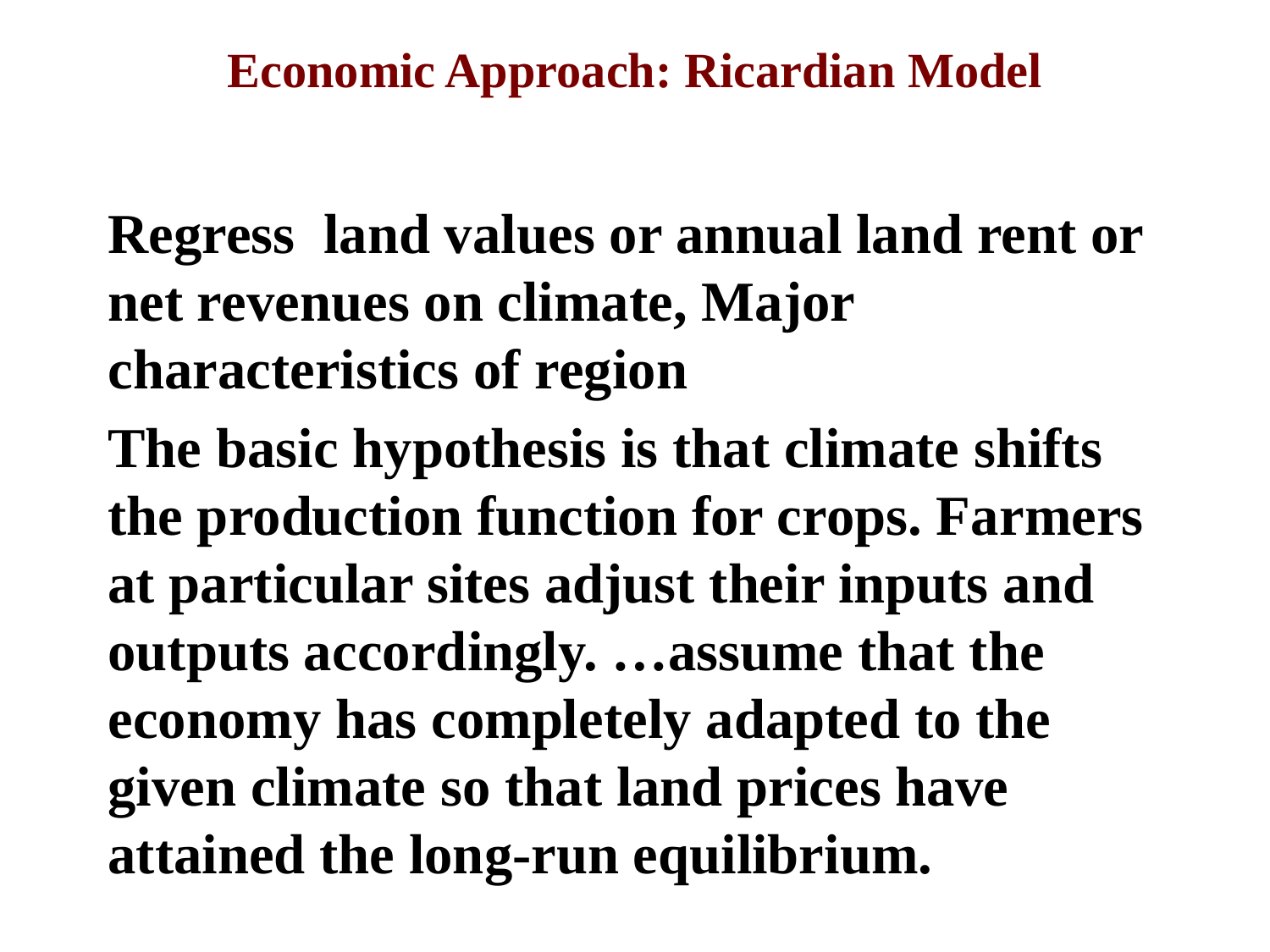

# Economic Approach: Ricardian Model
Regress  land values or annual land rent or net revenues on climate, Major characteristics of region
The basic hypothesis is that climate shifts the production function for crops. Farmers at particular sites adjust their inputs and outputs accordingly. …assume that the economy has completely adapted to the given climate so that land prices have attained the long-run equilibrium.